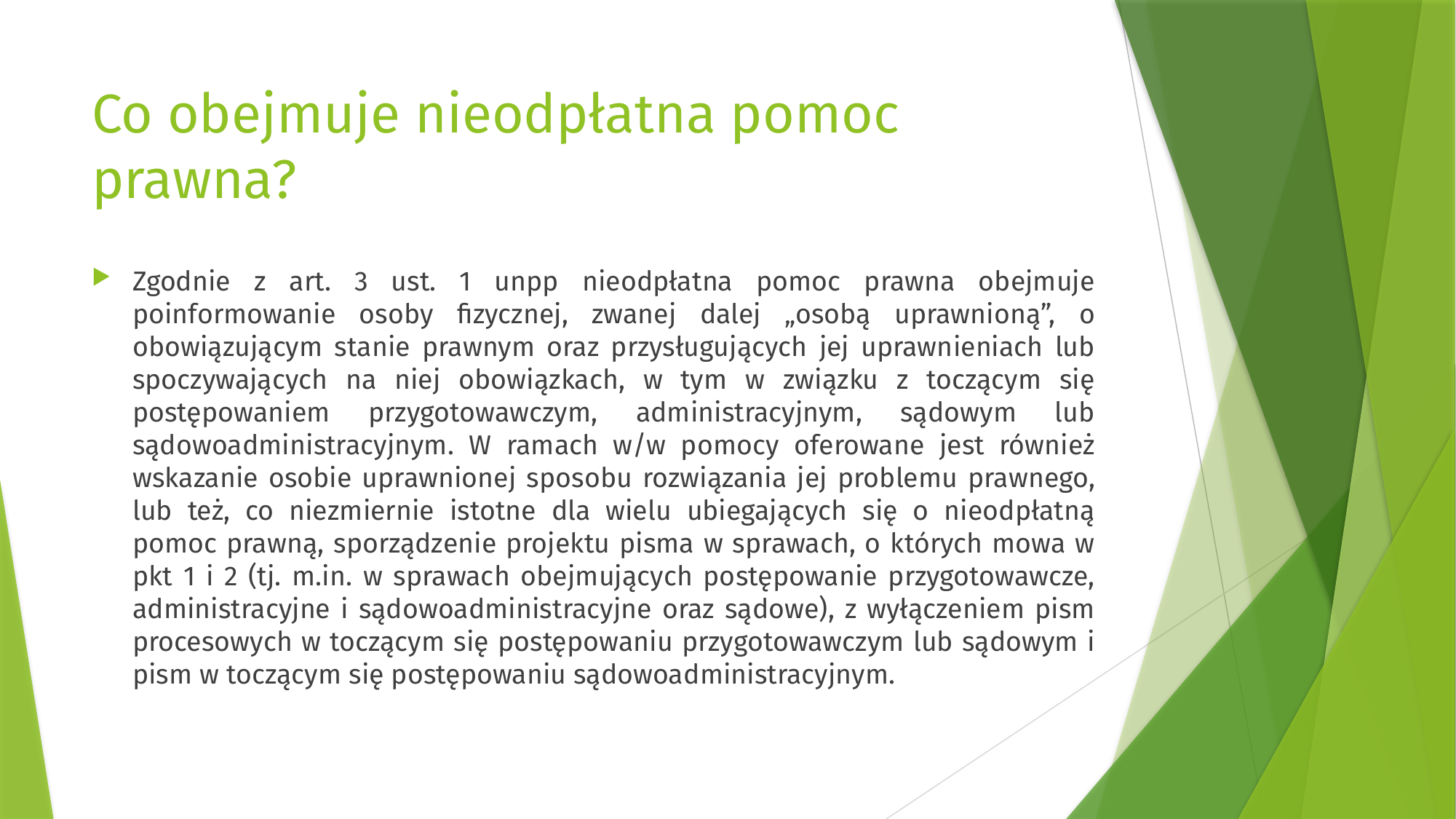

# Co obejmuje nieodpłatna pomoc prawna?
Zgodnie z art. 3 ust. 1 unpp nieodpłatna pomoc prawna obejmuje poinformowanie osoby fizycznej, zwanej dalej „osobą uprawnioną”, o obowiązującym stanie prawnym oraz przysługujących jej uprawnieniach lub spoczywających na niej obowiązkach, w tym w związku z toczącym się postępowaniem przygotowawczym, administracyjnym, sądowym lub sądowoadministracyjnym. W ramach w/w pomocy oferowane jest również wskazanie osobie uprawnionej sposobu rozwiązania jej problemu prawnego, lub też, co niezmiernie istotne dla wielu ubiegających się o nieodpłatną pomoc prawną, sporządzenie projektu pisma w sprawach, o których mowa w pkt 1 i 2 (tj. m.in. w sprawach obejmujących postępowanie przygotowawcze, administracyjne i sądowoadministracyjne oraz sądowe), z wyłączeniem pism procesowych w toczącym się postępowaniu przygotowawczym lub sądowym i pism w toczącym się postępowaniu sądowoadministracyjnym.